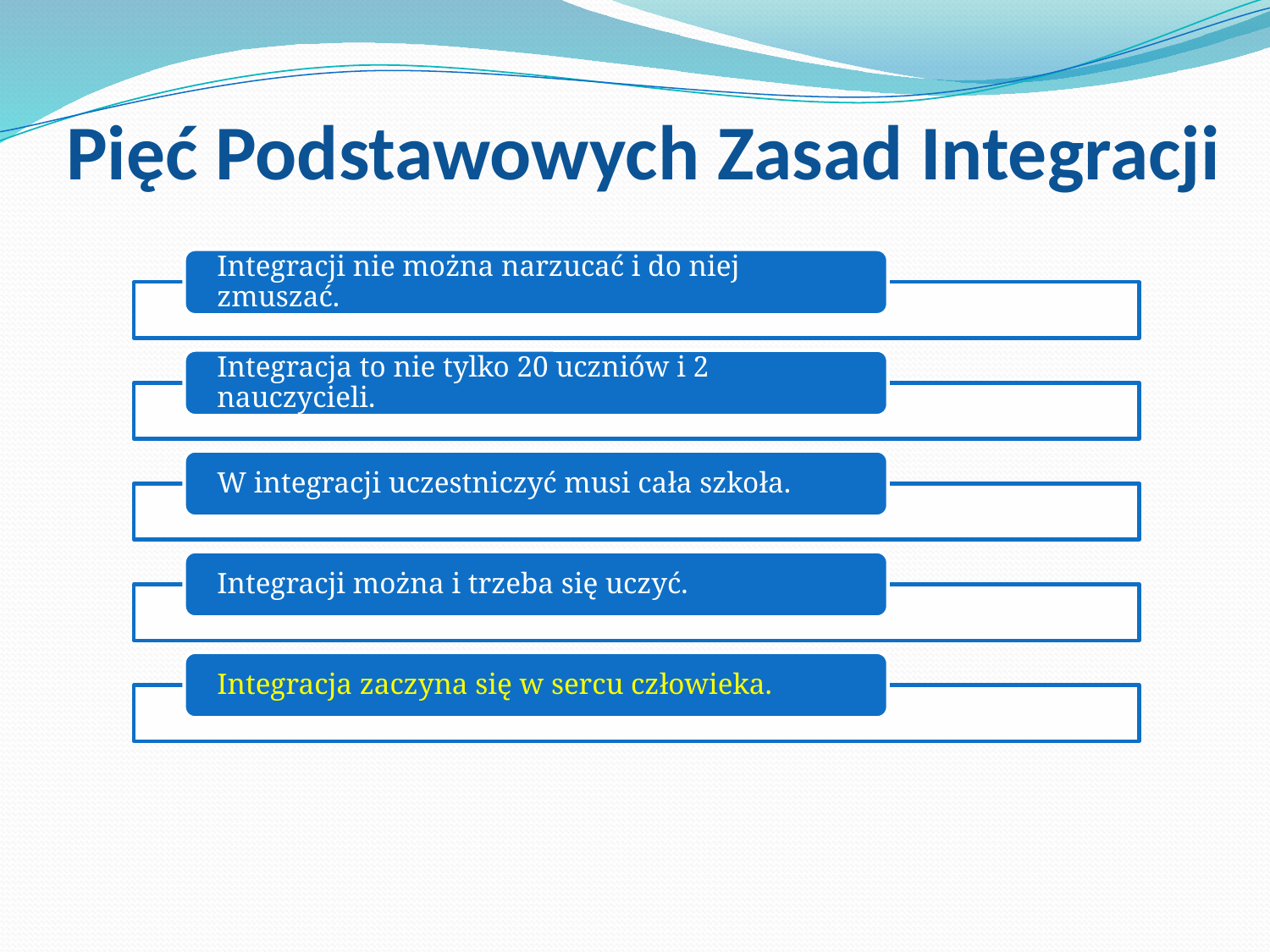

Pięć Podstawowych Zasad Integracji
Integracji nie można narzucać i do niej zmuszać.
Integracja to nie tylko 20 uczniów i 2 nauczycieli.
W integracji uczestniczyć musi cała szkoła.
Integracji można i trzeba się uczyć.
Integracja zaczyna się w sercu człowieka.